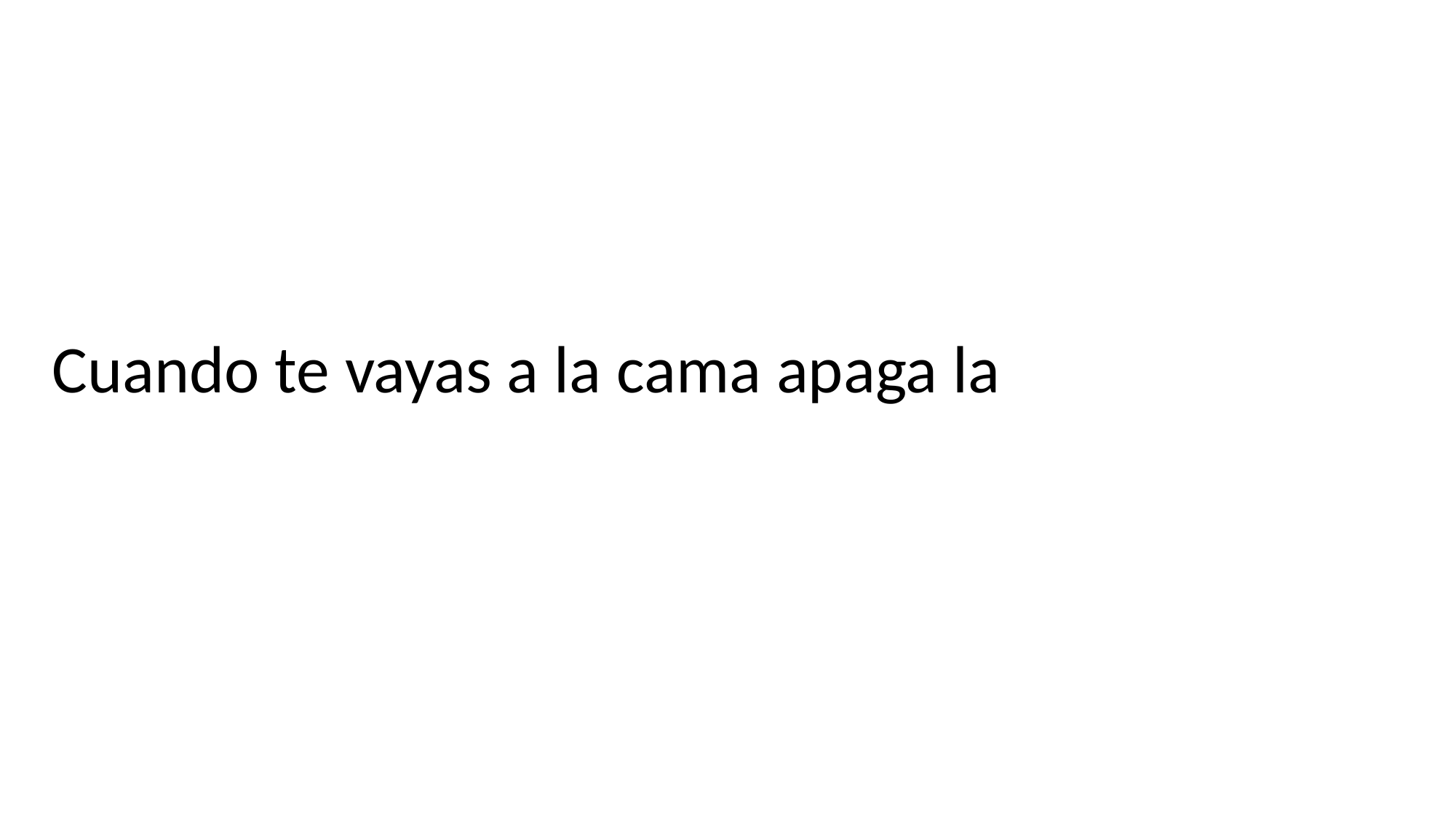

# Cuando te vayas a la cama apaga la